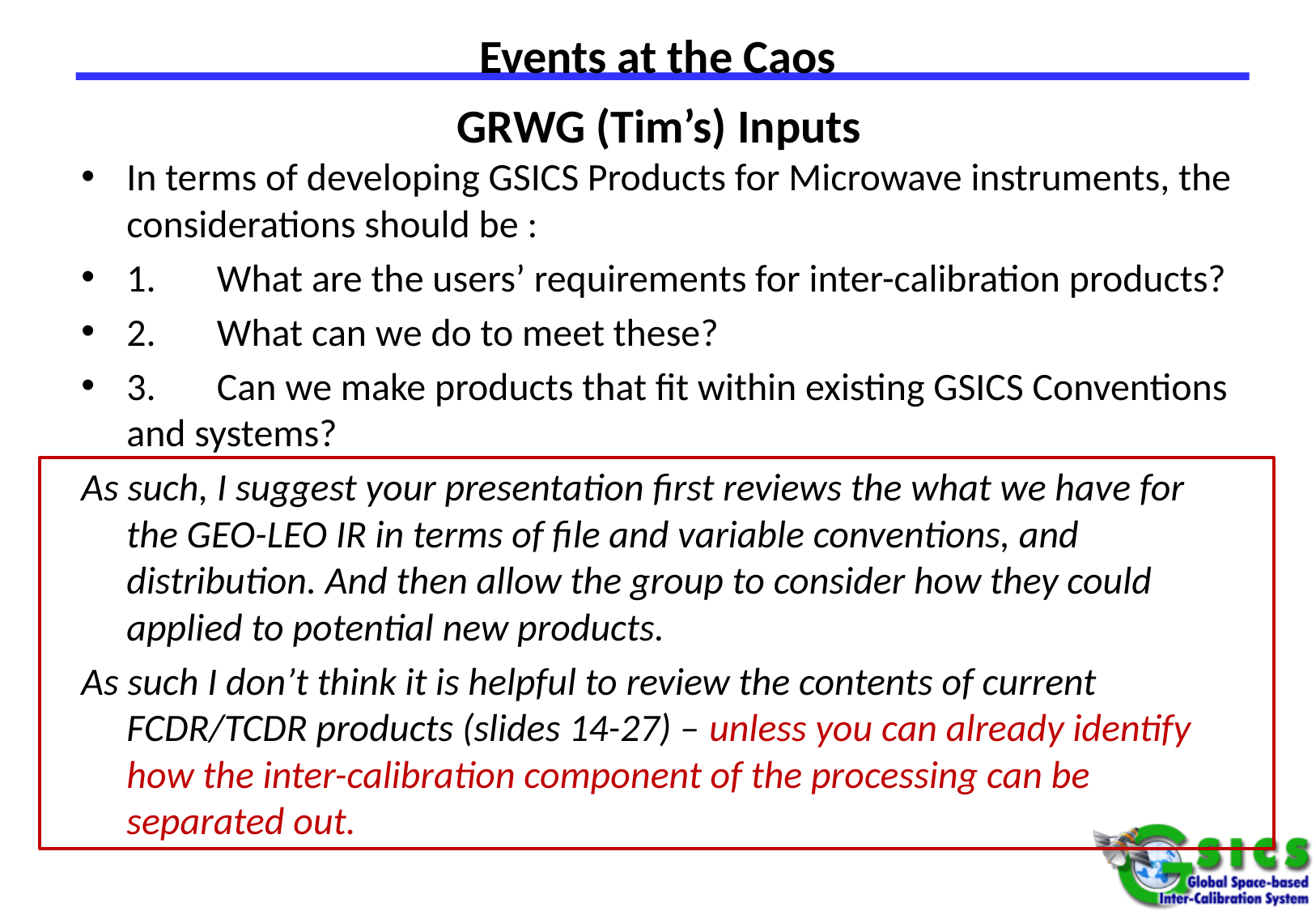

Events at the Caos
# GRWG (Tim’s) Inputs
In terms of developing GSICS Products for Microwave instruments, the considerations should be :
1.       What are the users’ requirements for inter-calibration products?
2.       What can we do to meet these?
3.       Can we make products that fit within existing GSICS Conventions and systems?
As such, I suggest your presentation first reviews the what we have for the GEO-LEO IR in terms of file and variable conventions, and distribution. And then allow the group to consider how they could applied to potential new products.
As such I don’t think it is helpful to review the contents of current FCDR/TCDR products (slides 14-27) – unless you can already identify how the inter-calibration component of the processing can be separated out.